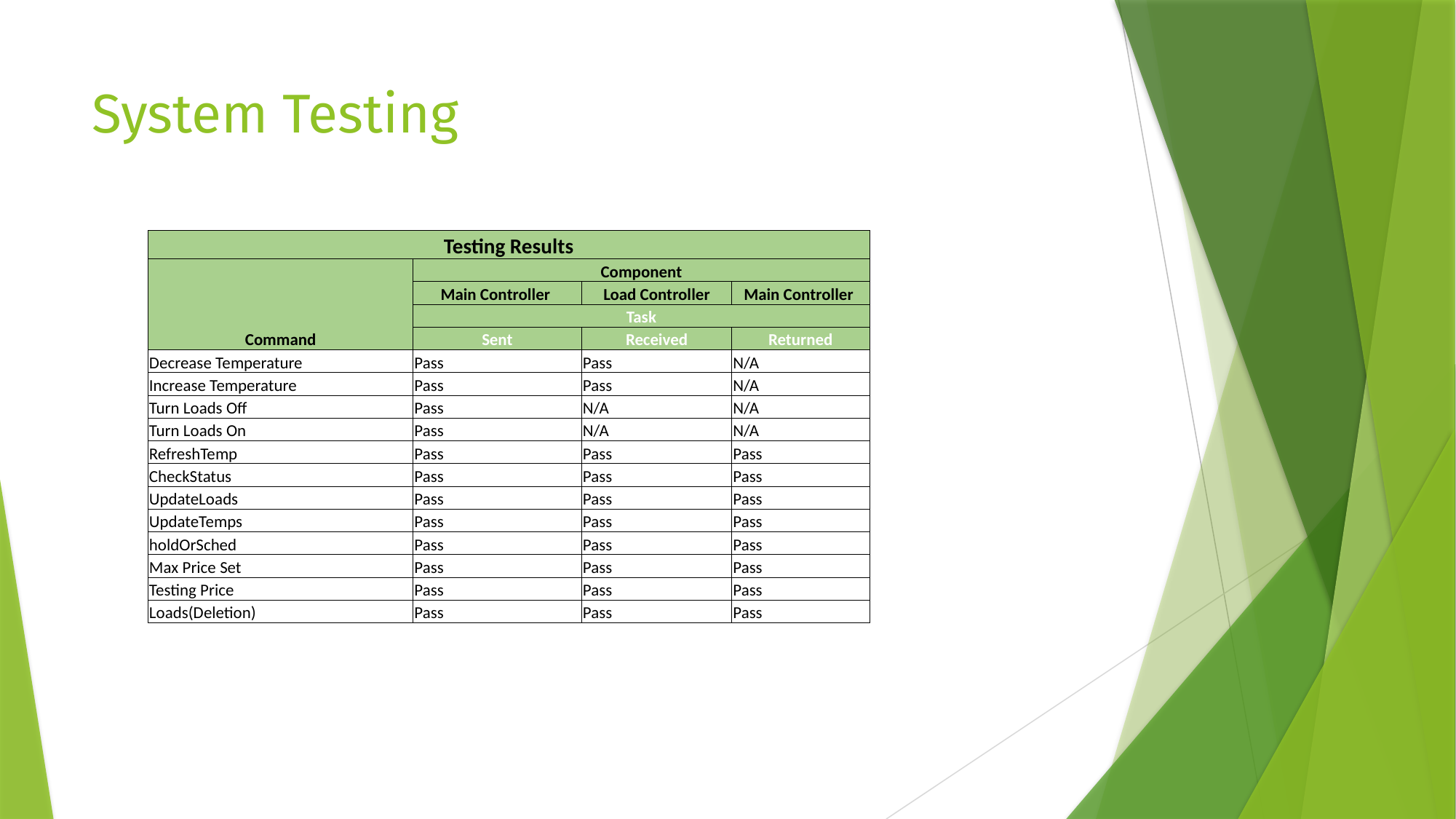

# System Testing
| Testing Results |  |  |  |
| --- | --- | --- | --- |
| Command | Component |  |  |
|  | Main Controller | Load Controller | Main Controller |
|  | Task |  |  |
|  | Sent | Received | Returned |
| Decrease Temperature | Pass | Pass | N/A |
| Increase Temperature | Pass | Pass | N/A |
| Turn Loads Off | Pass | N/A | N/A |
| Turn Loads On | Pass | N/A | N/A |
| RefreshTemp | Pass | Pass | Pass |
| CheckStatus | Pass | Pass | Pass |
| UpdateLoads | Pass | Pass | Pass |
| UpdateTemps | Pass | Pass | Pass |
| holdOrSched | Pass | Pass | Pass |
| Max Price Set | Pass | Pass | Pass |
| Testing Price | Pass | Pass | Pass |
| Loads(Deletion) | Pass | Pass | Pass |